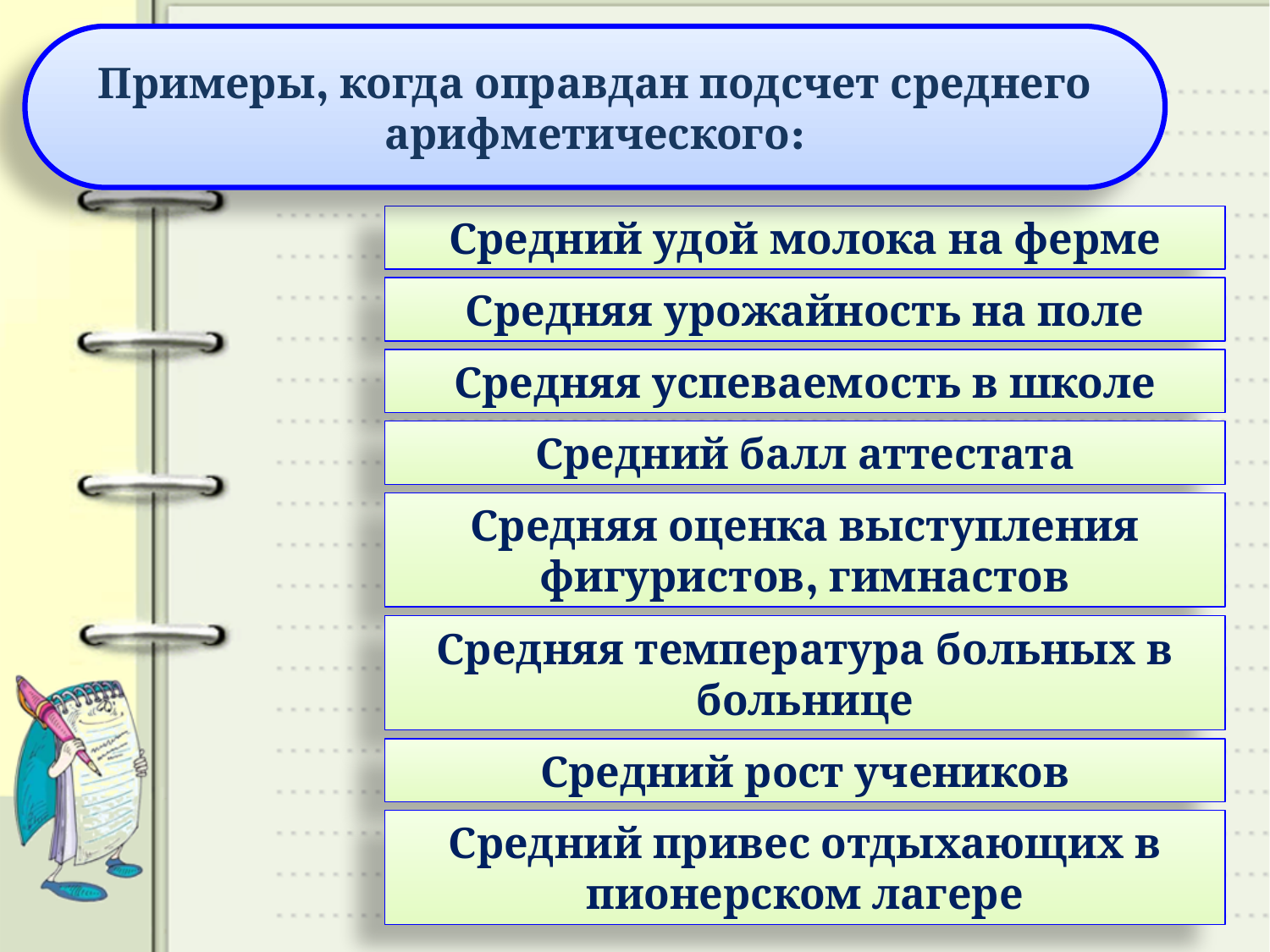

Примеры, когда оправдан подсчет среднего арифметического:
Средний удой молока на ферме
Средняя урожайность на поле
Средняя успеваемость в школе
Средний балл аттестата
Средняя оценка выступления фигуристов, гимнастов
Средняя температура больных в больнице
Средний рост учеников
Средний привес отдыхающих в пионерском лагере